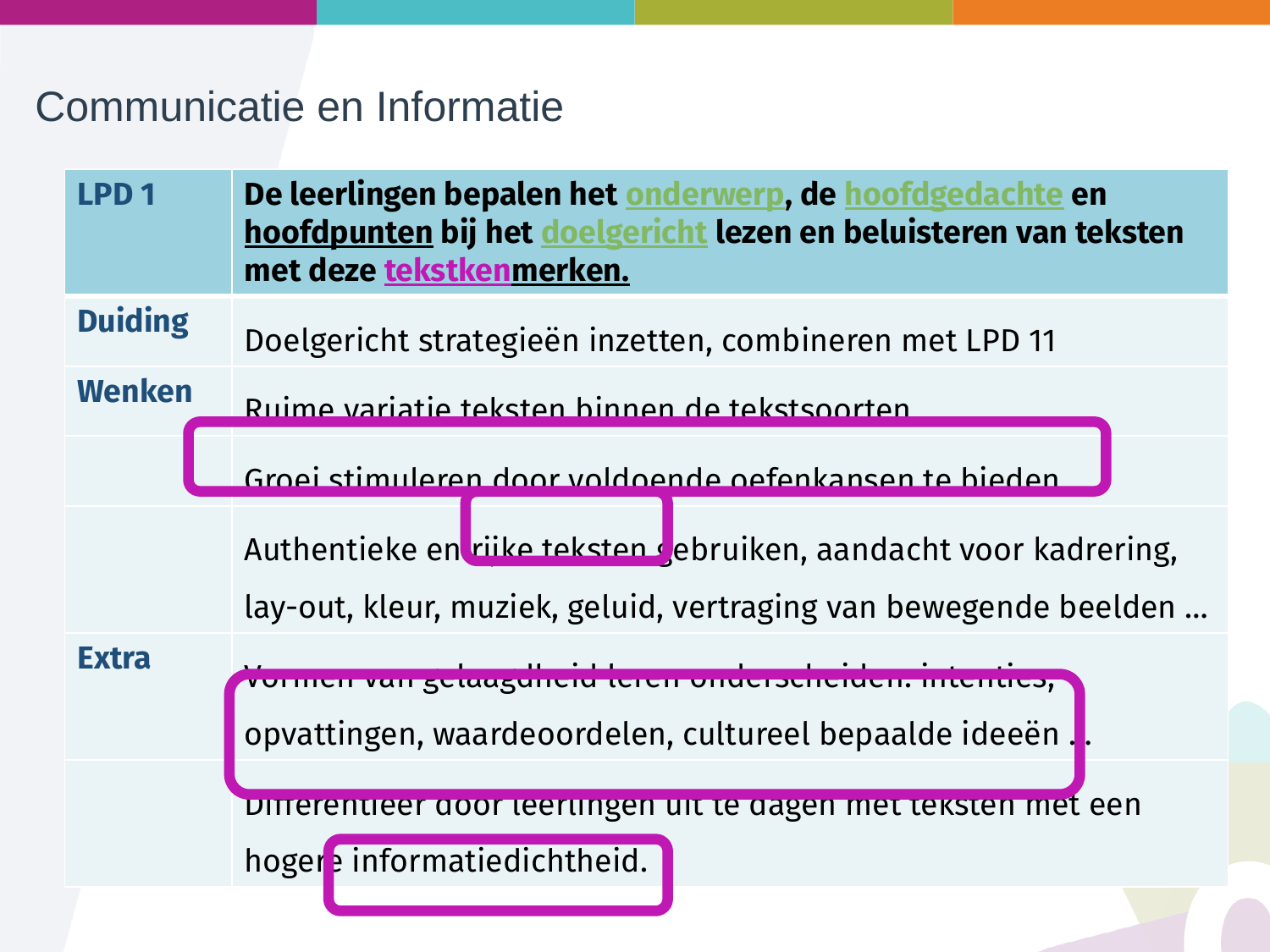

# Communicatie en Informatie
| LPD 1 | De leerlingen bepalen het onderwerp, de hoofdgedachte en hoofdpunten bij het doelgericht lezen en beluisteren van teksten met deze tekstkenmerken. |
| --- | --- |
| Duiding | Doelgericht strategieën inzetten, combineren met LPD 11 |
| Wenken | Ruime variatie teksten binnen de tekstsoorten |
|  | Groei stimuleren door voldoende oefenkansen te bieden |
|  | Authentieke en rijke teksten gebruiken, aandacht voor kadrering, lay-out, kleur, muziek, geluid, vertraging van bewegende beelden … |
| Extra | Vormen van gelaagdheid leren onderscheiden: intenties, opvattingen, waardeoordelen, cultureel bepaalde ideeën … |
|  | Differentieer door leerlingen uit te dagen met teksten met een hogere informatiedichtheid. |